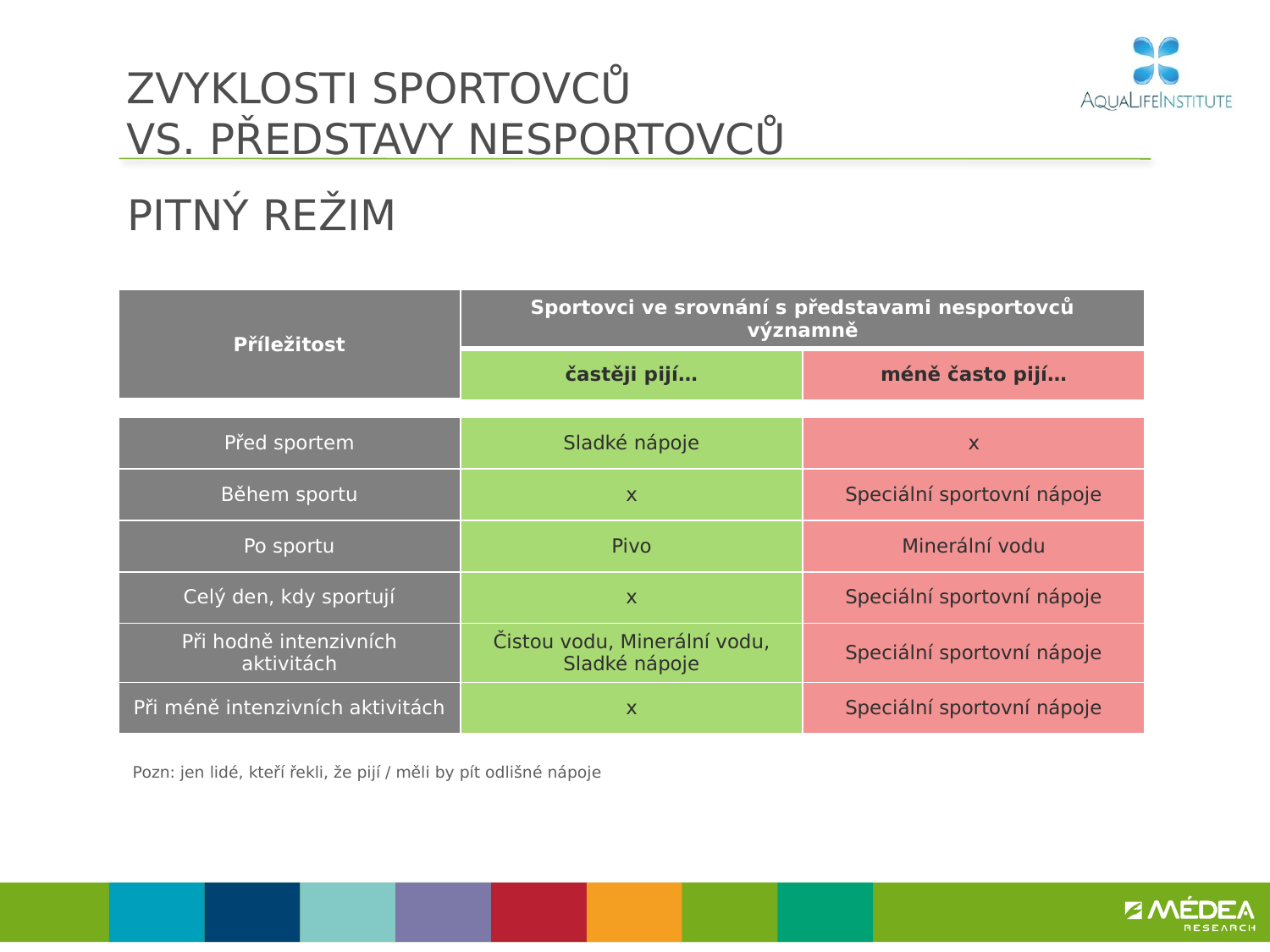

# Zvyklosti sportovců vs. představy nesportovců
Pitný režim
| Příležitost | Sportovci ve srovnání s představami nesportovců významně |  |
| --- | --- | --- |
|  | častěji pijí… | méně často pijí… |
|  |  |  |
| Před sportem | Sladké nápoje | x |
| Během sportu | x | Speciální sportovní nápoje |
| Po sportu | Pivo | Minerální vodu |
| Celý den, kdy sportují | x | Speciální sportovní nápoje |
| Při hodně intenzivních aktivitách | Čistou vodu, Minerální vodu, Sladké nápoje | Speciální sportovní nápoje |
| Při méně intenzivních aktivitách | x | Speciální sportovní nápoje |
Pozn: jen lidé, kteří řekli, že pijí / měli by pít odlišné nápoje